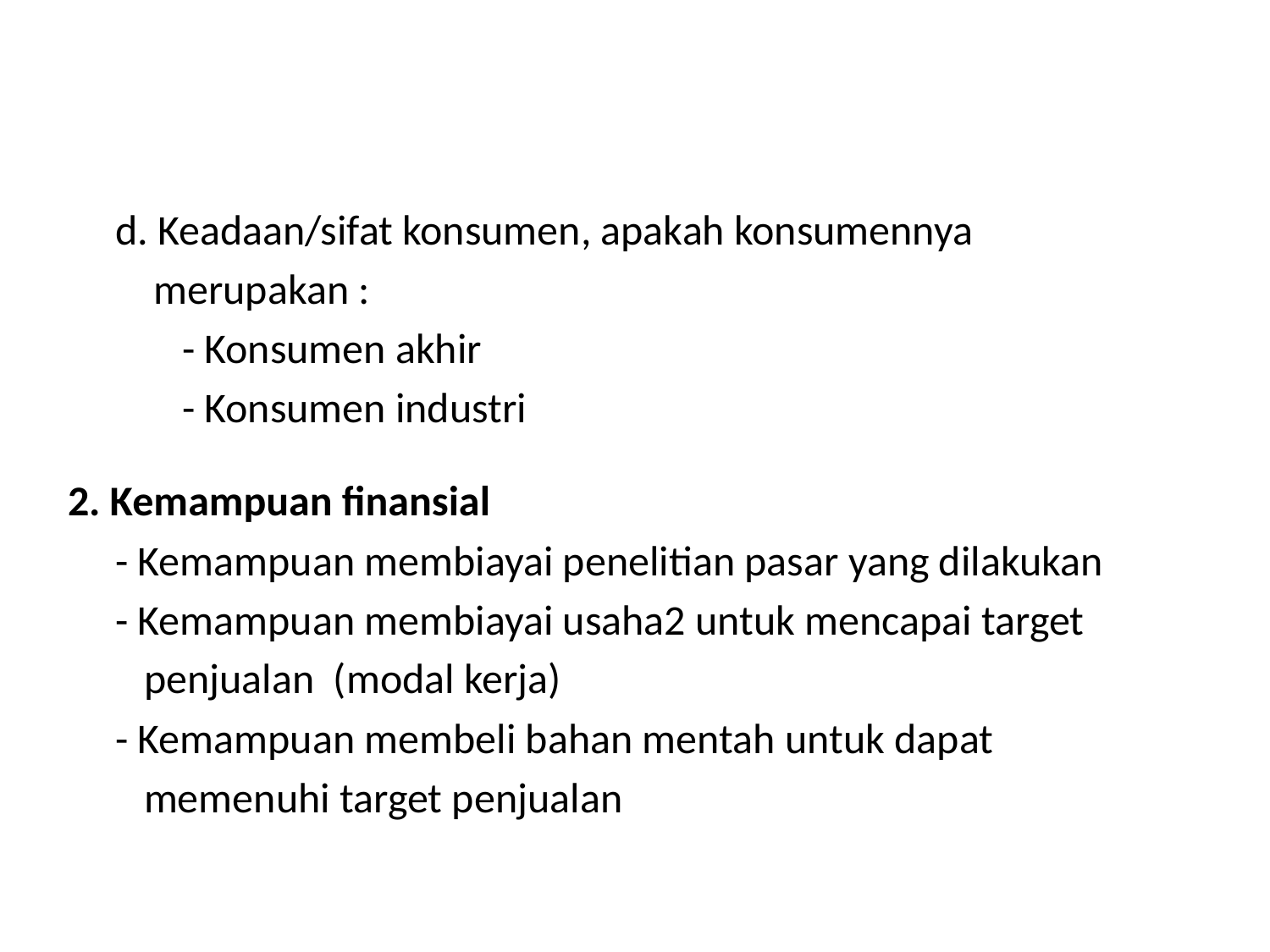

#
     d. Keadaan/sifat konsumen, apakah konsumennya
         merupakan :
            - Konsumen akhir
            - Konsumen industri

2. Kemampuan finansial
     - Kemampuan membiayai penelitian pasar yang dilakukan
     - Kemampuan membiayai usaha2 untuk mencapai target
        penjualan  (modal kerja)
     - Kemampuan membeli bahan mentah untuk dapat
        memenuhi target penjualan